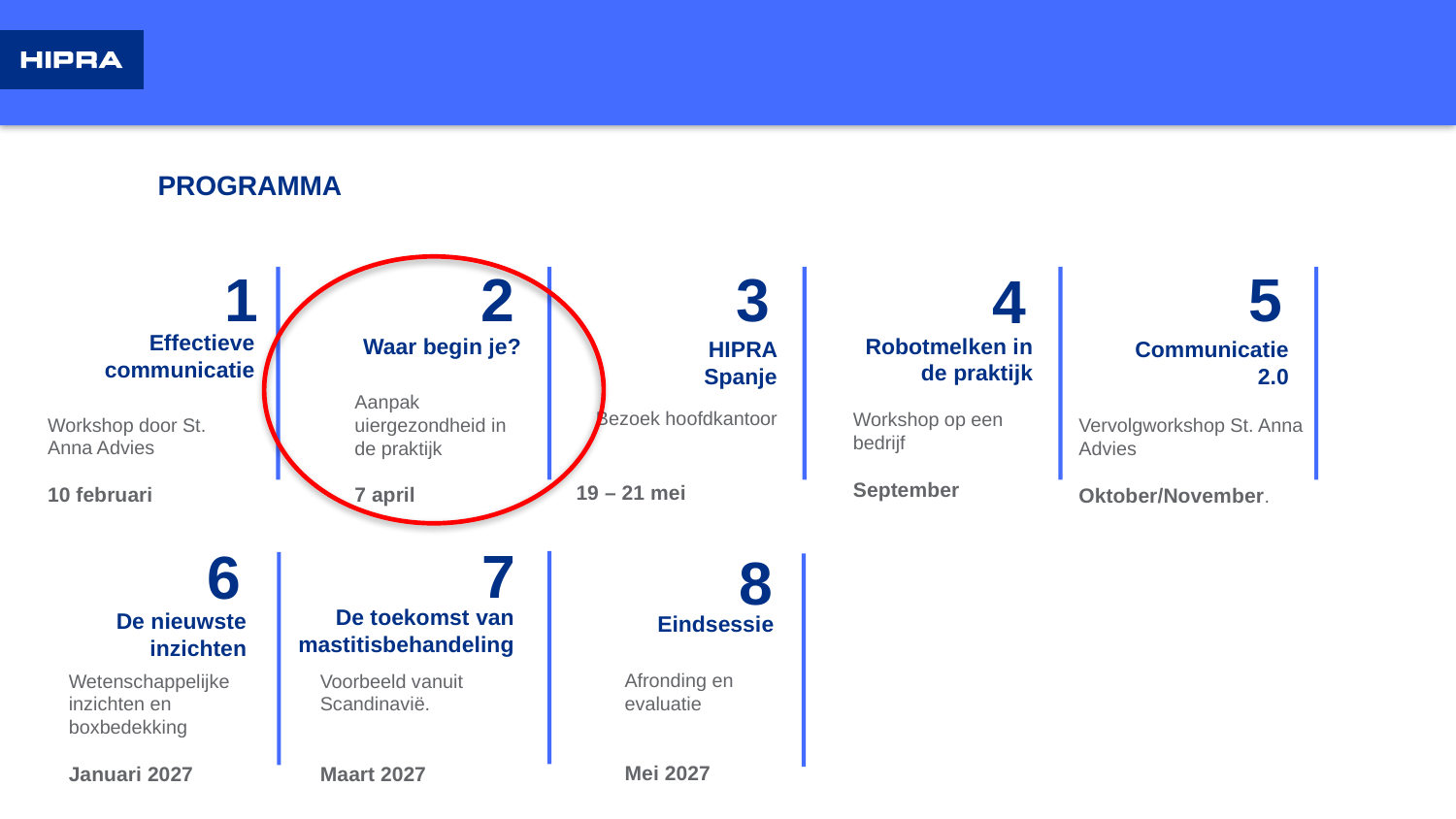

# PROGRAMMA
1
2
3
5
4

Effectieve communicatie
Workshop door St. Anna Advies

10 februari
Waar begin je?
Aanpak uiergezondheid in de praktijk

7 april
Robotmelken in de praktijk

Workshop op een bedrijf

September
HIPRA Spanje
Bezoek hoofdkantoor

19 – 21 mei

Communicatie 2.0

Vervolgworkshop St. Anna Advies

Oktober/November.
7
6
8

De toekomst van mastitisbehandeling
Voorbeeld vanuit Scandinavië.

Maart 2027
De nieuwste inzichten

Wetenschappelijke inzichten en boxbedekking

Januari 2027
Eindsessie
Afronding en evaluatie

Mei 2027